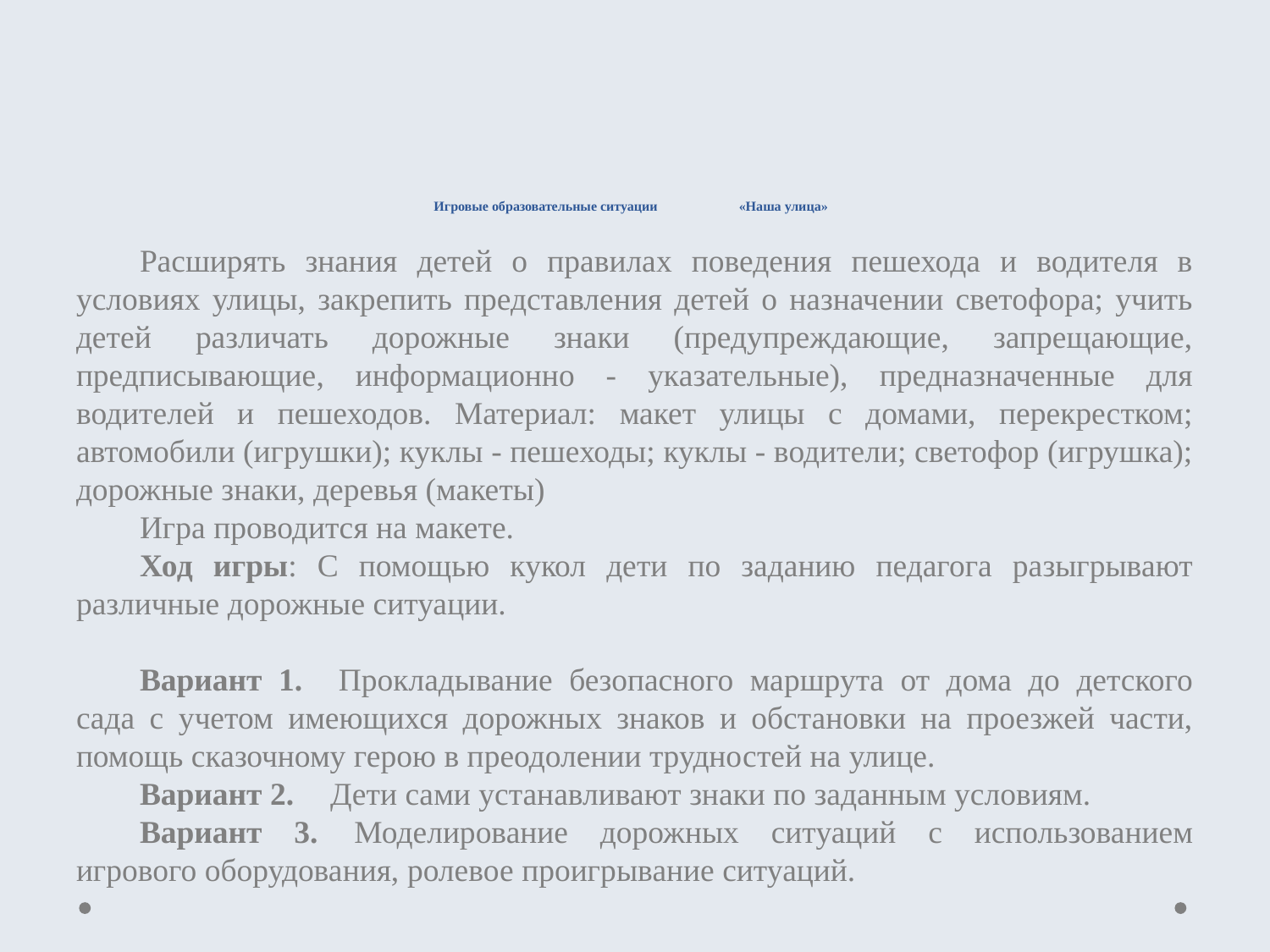

# Игровые образовательные ситуации                        «Наша улица»

Расширять знания детей о правилах поведения пешехода и водителя в условиях улицы, закрепить представления детей о назначении светофора; учить детей различать дорожные знаки (предупреждающие, запрещающие, предписывающие, информационно - указательные), предназначенные для водителей и пешеходов. Материал: макет улицы с домами, перекрестком; автомобили (игрушки); куклы - пешеходы; куклы - водители; светофор (игрушка); дорожные знаки, деревья (макеты)
Игра проводится на макете.
Ход игры: С помощью кукол дети по заданию педагога разыгрывают различные дорожные ситуации.

Вариант 1.	Прокладывание безопасного маршрута от дома до детского сада с учетом имеющихся дорожных знаков и обстановки на проезжей части, помощь сказочному герою в преодолении трудностей на улице.
Вариант 2.	Дети сами устанавливают знаки по заданным условиям.
Вариант 3.	Моделирование дорожных ситуаций с использованием игрового оборудования, ролевое проигрывание ситуаций.